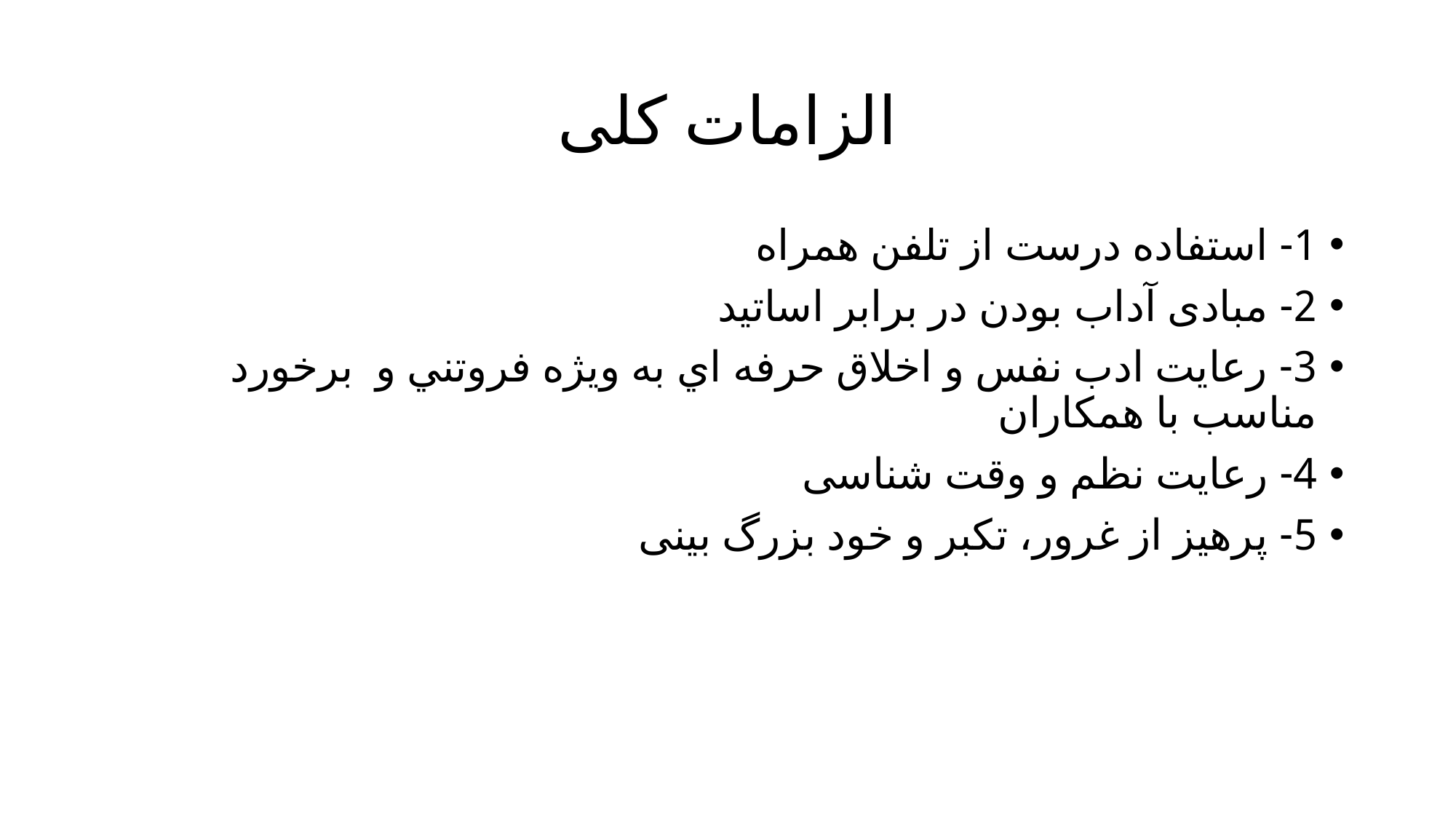

# الزامات کلی
1- استفاده درست از تلفن همراه
2- مبادی آداب بودن در برابر اساتید
3- رعايت ادب نفس و اخلاق حرفه اي به ويژه فروتني و  برخورد مناسب با همكاران
4- رعایت نظم و وقت شناسی
5- پرهیز از غرور، تکبر و خود بزرگ بینی